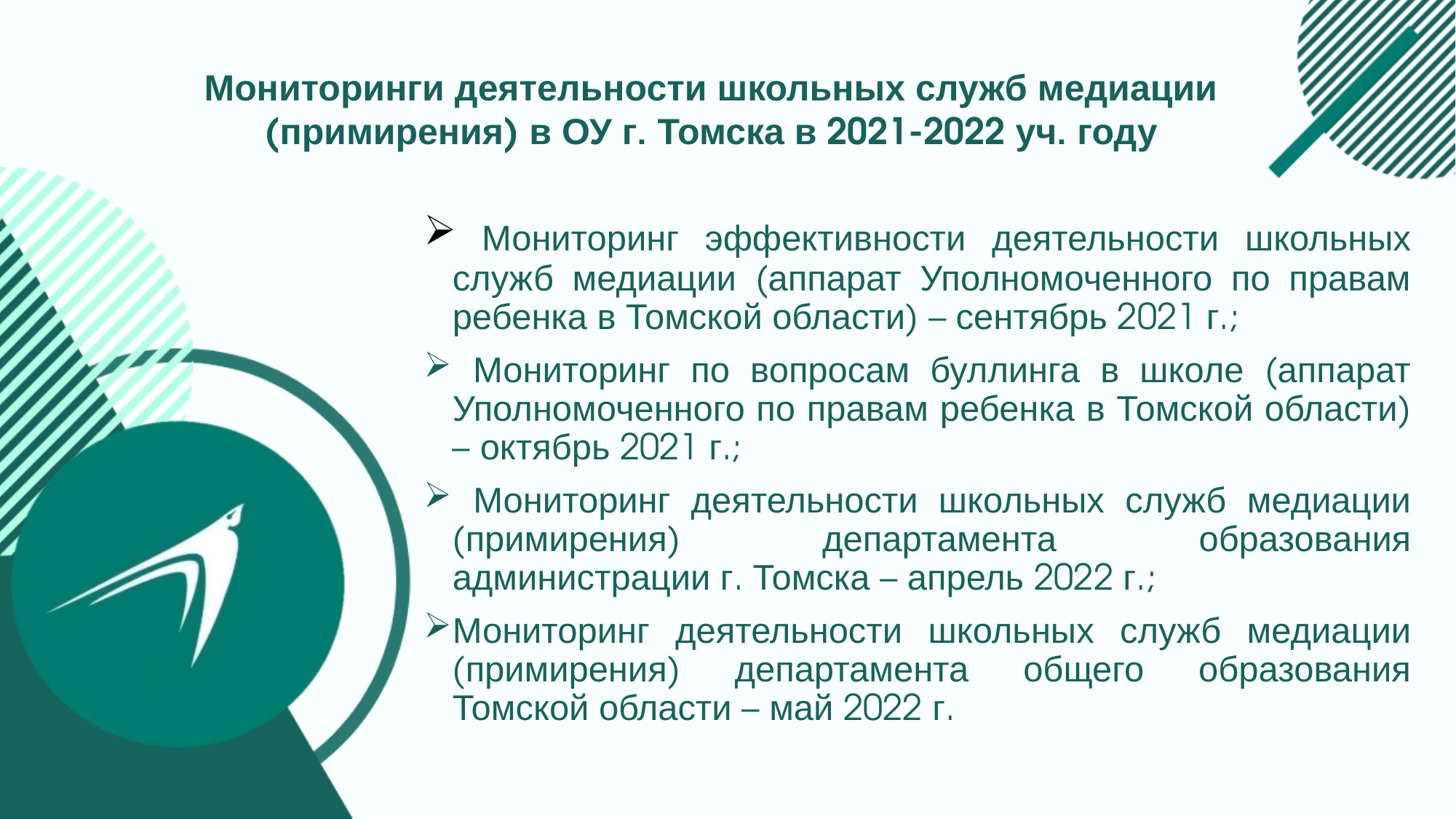

Мониторинги деятельности школьных служб медиации (примирения) в ОУ г. Томска в 2021-2022 уч. году
 Мониторинг эффективности деятельности школьных служб медиации (аппарат Уполномоченного по правам ребенка в Томской области) – сентябрь 2021 г.;
 Мониторинг по вопросам буллинга в школе (аппарат Уполномоченного по правам ребенка в Томской области) – октябрь 2021 г.;
 Мониторинг деятельности школьных служб медиации (примирения) департамента образования администрации г. Томска – апрель 2022 г.;
Мониторинг деятельности школьных служб медиации (примирения) департамента общего образования Томской области – май 2022 г.